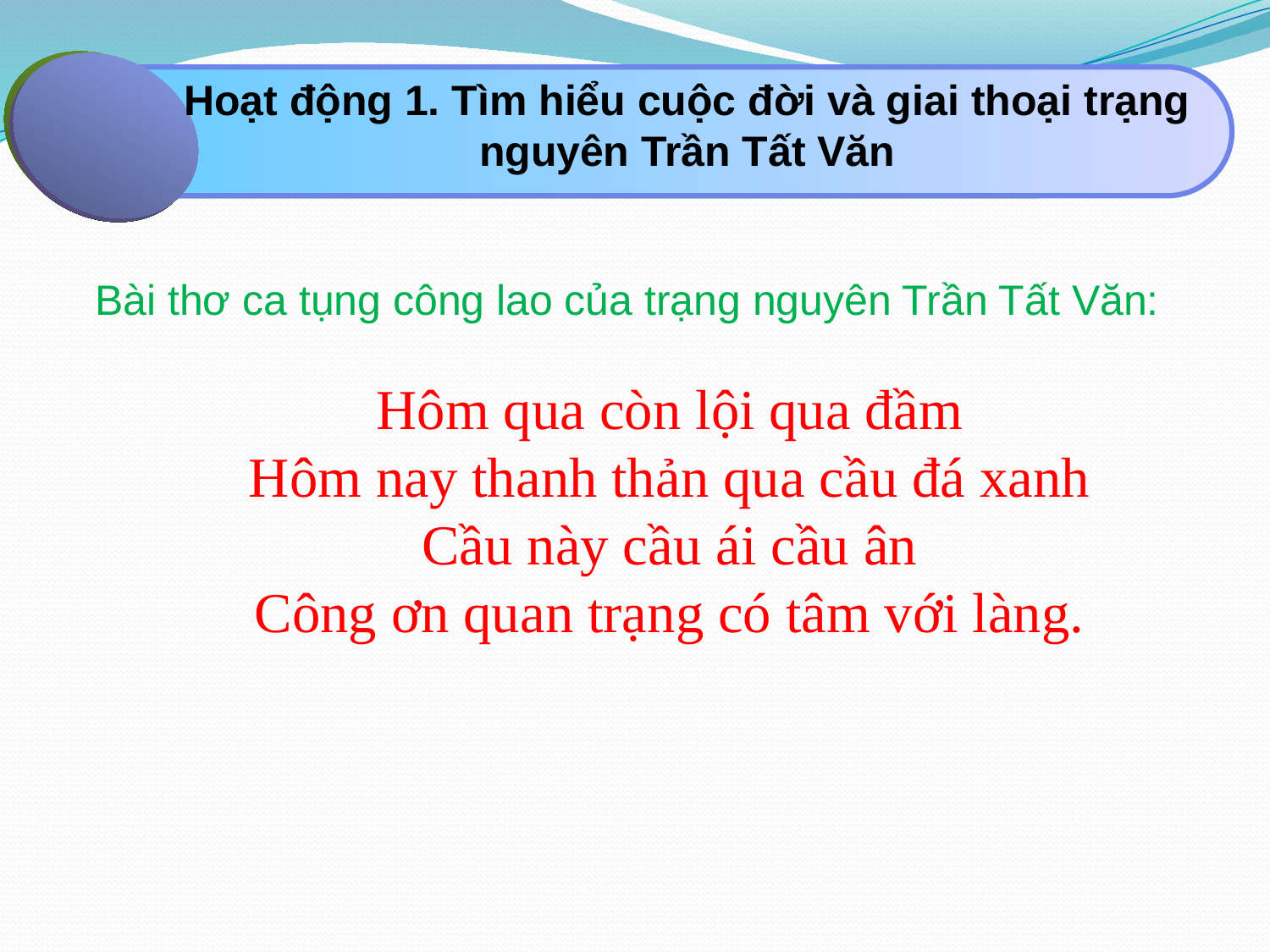

2

Hoạt động 1. Tìm hiểu cuộc đời và giai thoại trạng nguyên Trần Tất Văn
Click to add Title
Bài thơ ca tụng công lao của trạng nguyên Trần Tất Văn:
Hôm qua còn lội qua đầm
Hôm nay thanh thản qua cầu đá xanh
Cầu này cầu ái cầu ân
Công ơn quan trạng có tâm với làng.